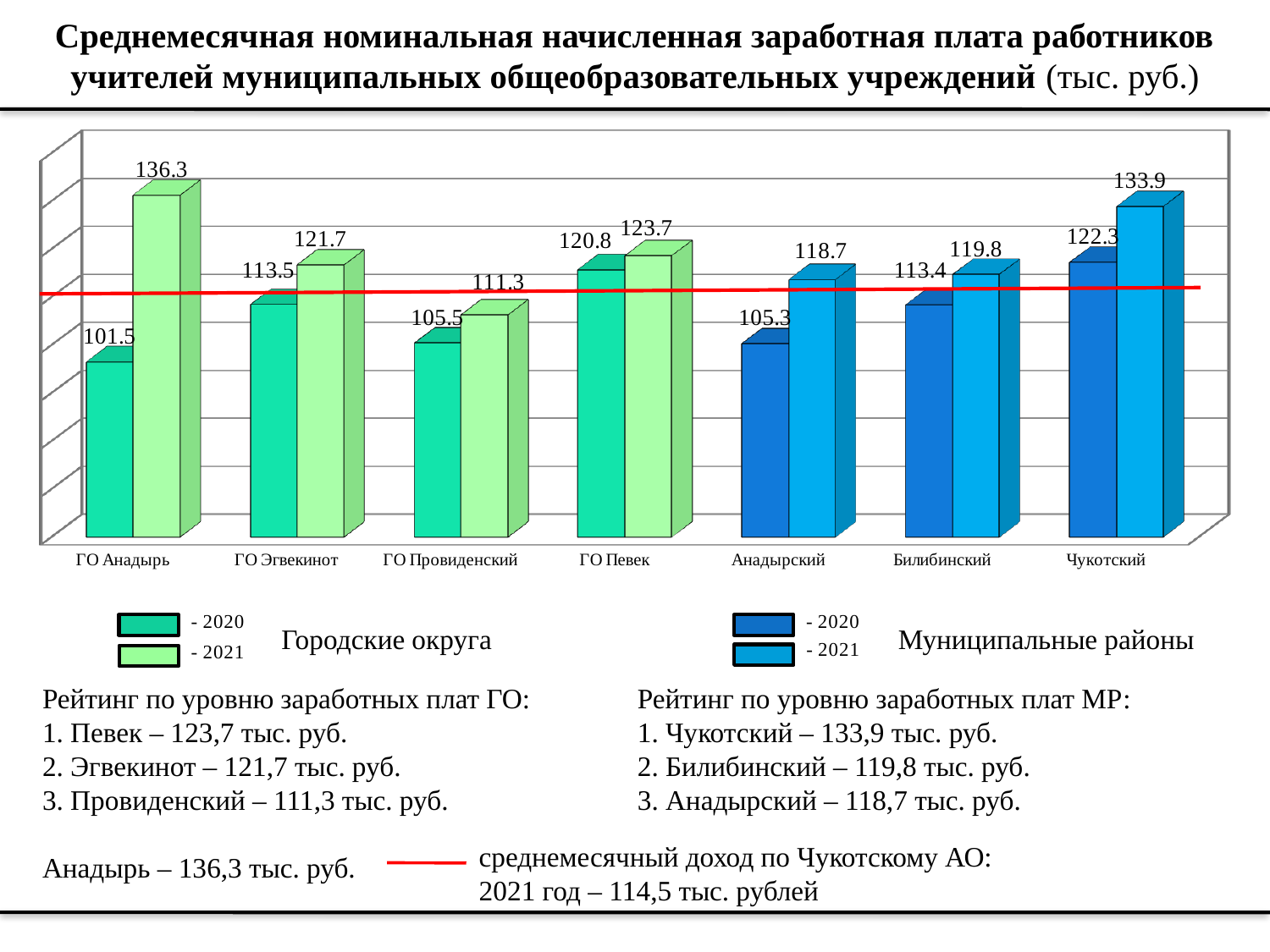

# Среднемесячная номинальная начисленная заработная плата работников учителей муниципальных общеобразовательных учреждений (тыс. руб.)

[unsupported chart]

Городские округа
Муниципальные районы
Рейтинг по уровню заработных плат ГО:
1. Певек – 123,7 тыс. руб.
2. Эгвекинот – 121,7 тыс. руб.
3. Провиденский – 111,3 тыс. руб.

Анадырь – 136,3 тыс. руб.
Рейтинг по уровню заработных плат МР:
1. Чукотский – 133,9 тыс. руб.
2. Билибинский – 119,8 тыс. руб.
3. Анадырский – 118,7 тыс. руб.

среднемесячный доход по Чукотскому АО:
2021 год – 114,5 тыс. рублей